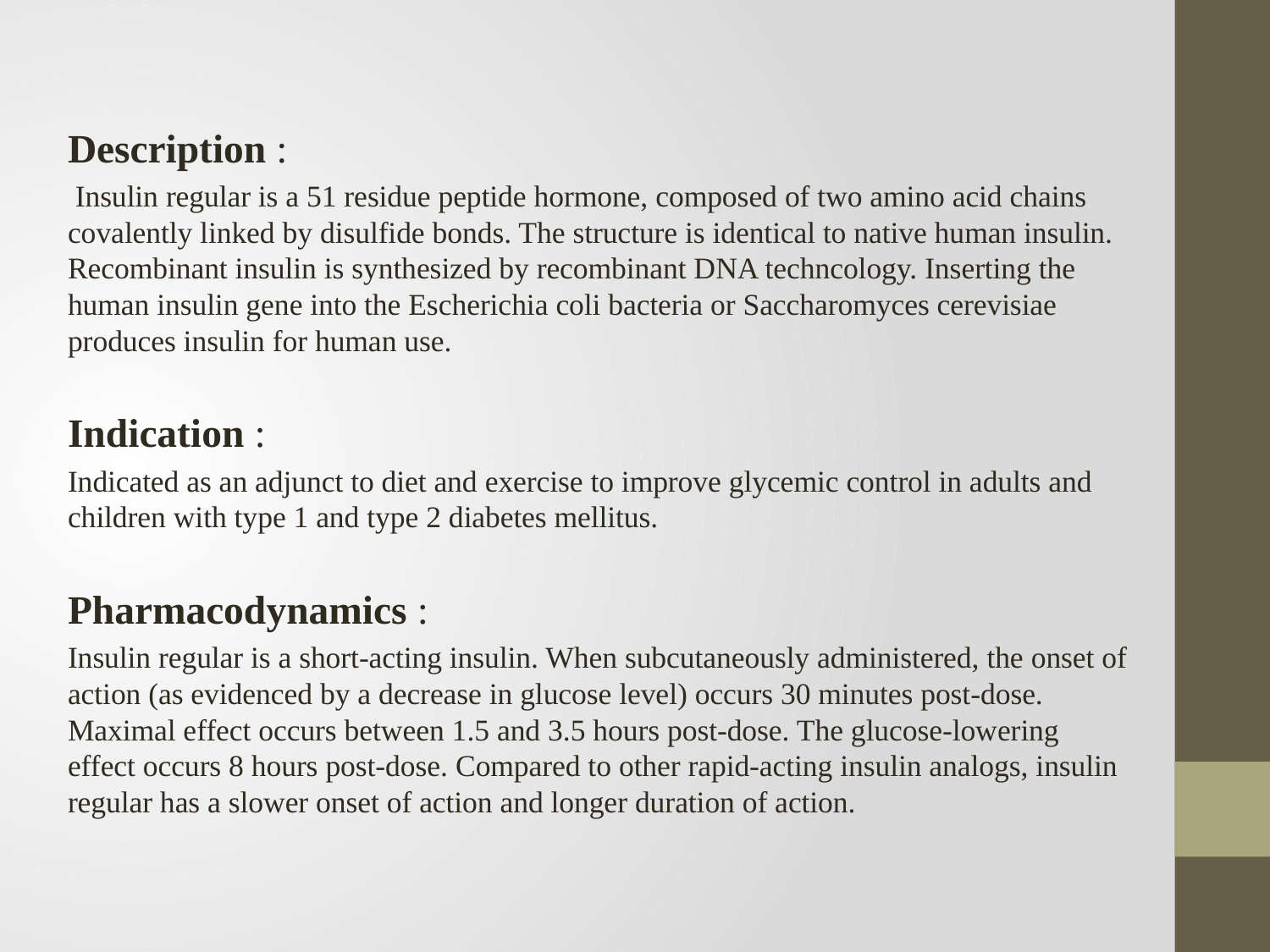

Description :
 Insulin regular is a 51 residue peptide hormone, composed of two amino acid chains covalently linked by disulfide bonds. The structure is identical to native human insulin. Recombinant insulin is synthesized by recombinant DNA techncology. Inserting the human insulin gene into the Escherichia coli bacteria or Saccharomyces cerevisiae produces insulin for human use.

Indication :
Indicated as an adjunct to diet and exercise to improve glycemic control in adults and children with type 1 and type 2 diabetes mellitus.

Pharmacodynamics :
Insulin regular is a short-acting insulin. When subcutaneously administered, the onset of action (as evidenced by a decrease in glucose level) occurs 30 minutes post-dose. Maximal effect occurs between 1.5 and 3.5 hours post-dose. The glucose-lowering effect occurs 8 hours post-dose. Compared to other rapid-acting insulin analogs, insulin regular has a slower onset of action and longer duration of action.